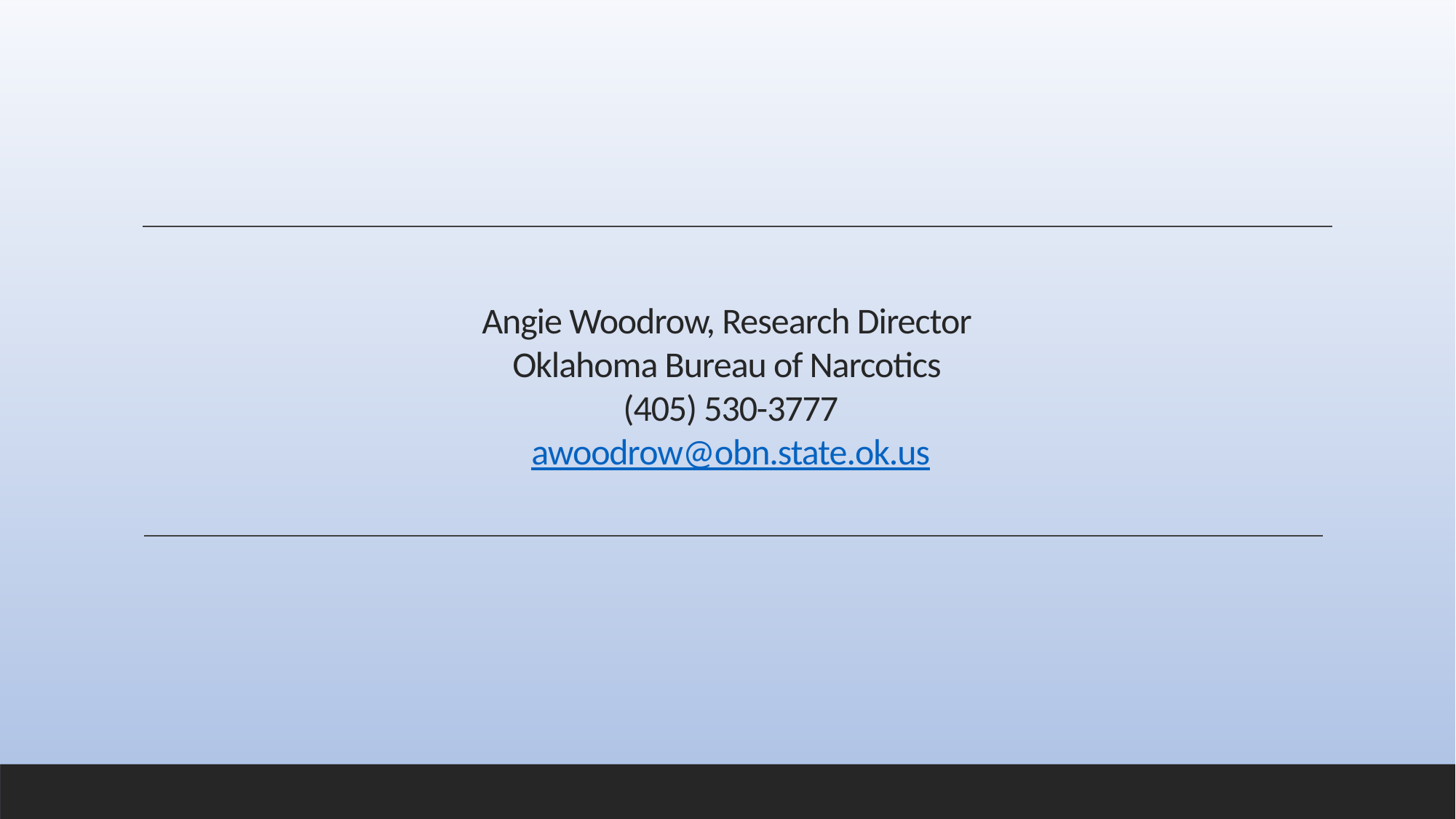

# Angie Woodrow, Research Director Oklahoma Bureau of Narcotics
(405) 530-3777
awoodrow@obn.state.ok.us